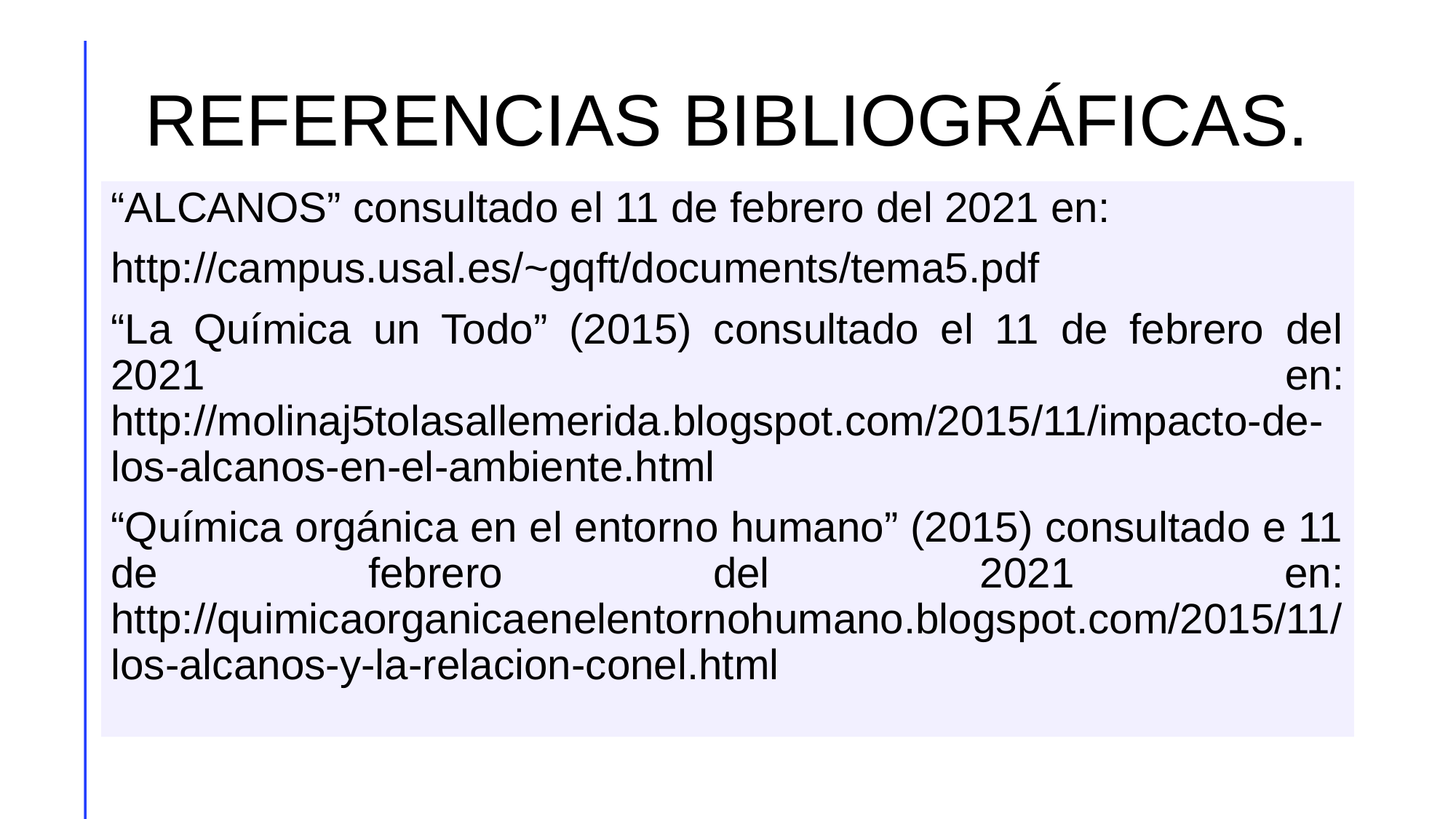

# REFERENCIAS BIBLIOGRÁFICAS.
“ALCANOS” consultado el 11 de febrero del 2021 en:
http://campus.usal.es/~gqft/documents/tema5.pdf
“La Química un Todo” (2015) consultado el 11 de febrero del 2021 en: http://molinaj5tolasallemerida.blogspot.com/2015/11/impacto-de-los-alcanos-en-el-ambiente.html
“Química orgánica en el entorno humano” (2015) consultado e 11 de febrero del 2021 en: http://quimicaorganicaenelentornohumano.blogspot.com/2015/11/los-alcanos-y-la-relacion-conel.html